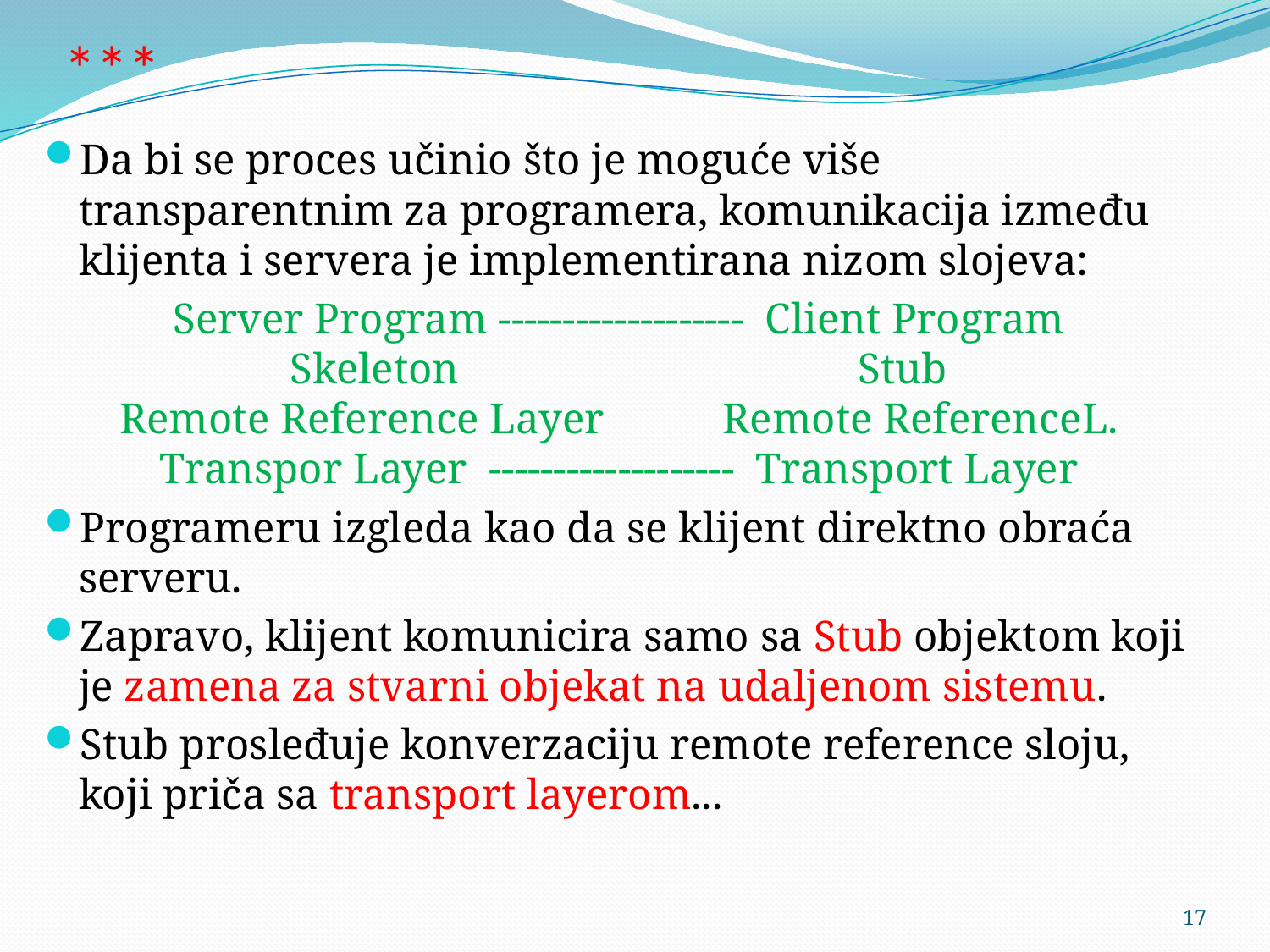

# ***
Da bi se proces učinio što je moguće više transparentnim za programera, komunikacija između klijenta i servera je implementirana nizom slojeva:
Server Program -------------------  Client Program
Skeleton                                     Stub
Remote Reference Layer           Remote ReferenceL.
Transpor Layer  -------------------  Transport Layer
Programeru izgleda kao da se klijent direktno obraća serveru.
Zapravo, klijent komunicira samo sa Stub objektom koji je zamena za stvarni objekat na udaljenom sistemu.
Stub prosleđuje konverzaciju remote reference sloju, koji priča sa transport layerom...
17